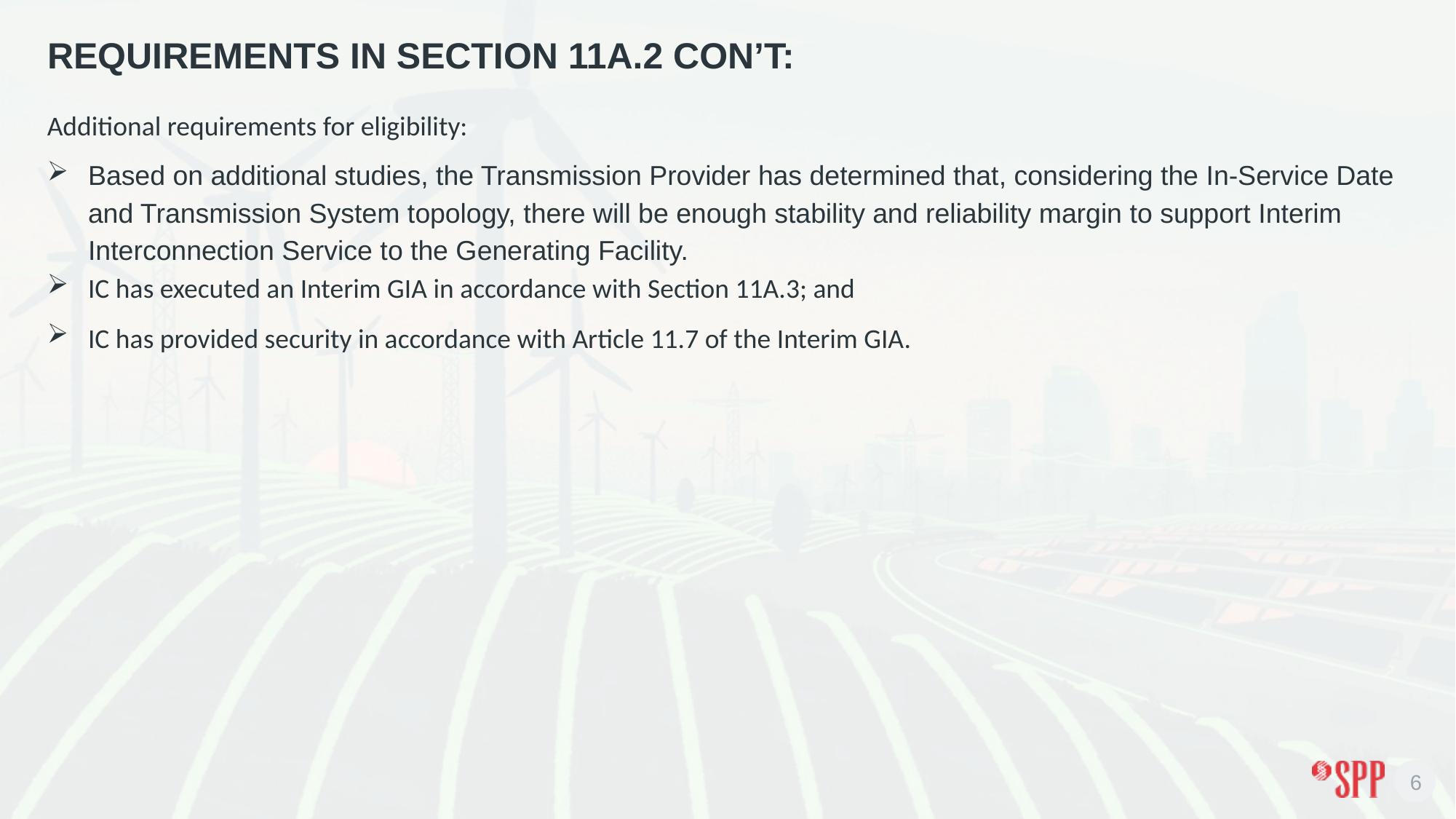

# Requirements in section 11A.2 Con’t:
Additional requirements for eligibility:
Based on additional studies, the Transmission Provider has determined that, considering the In-Service Date and Transmission System topology, there will be enough stability and reliability margin to support Interim Interconnection Service to the Generating Facility.
IC has executed an Interim GIA in accordance with Section 11A.3; and
IC has provided security in accordance with Article 11.7 of the Interim GIA.